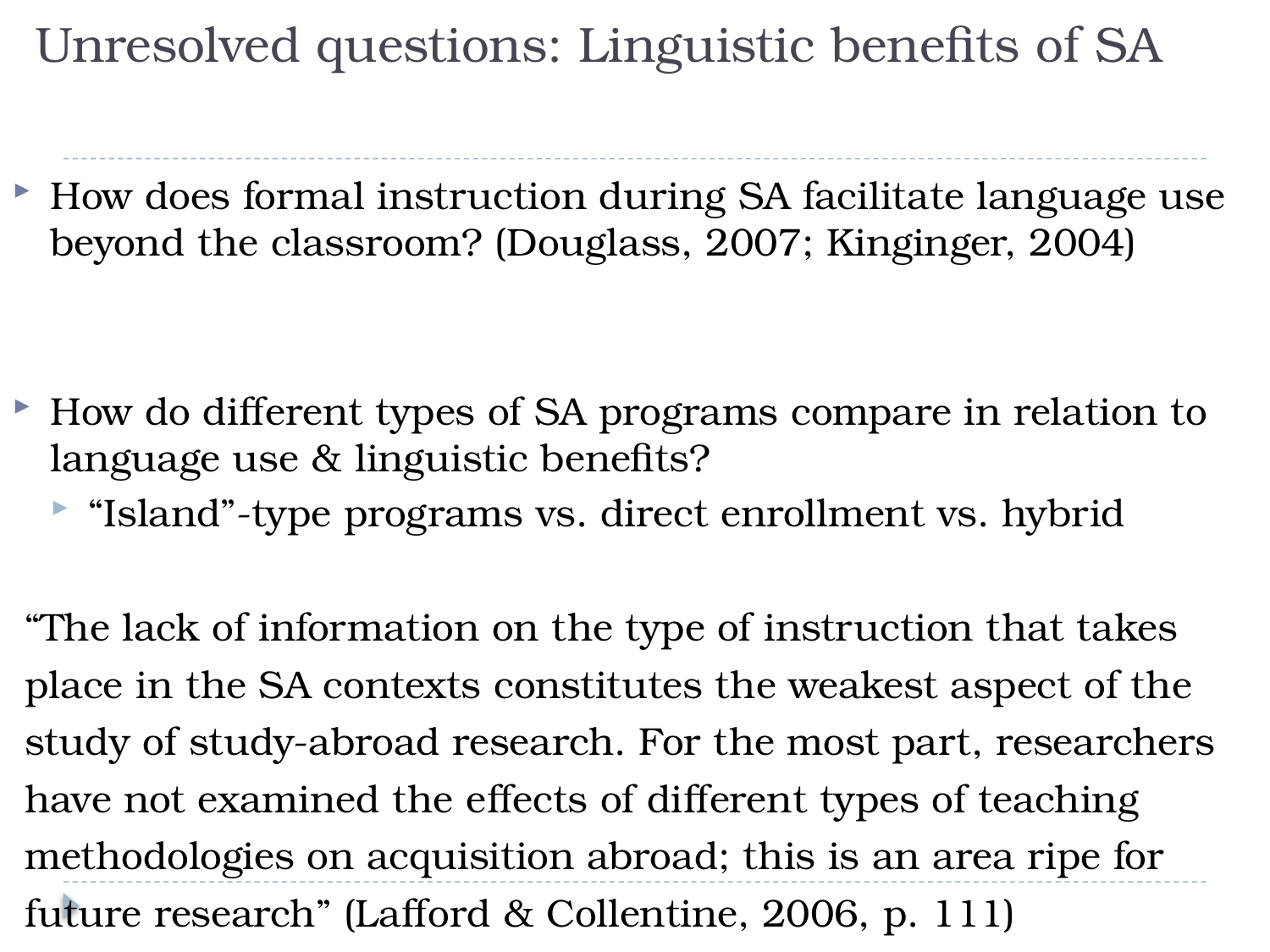

# Unresolved questions: Linguistic benefits of SA

How does formal instruction during SA facilitate language use beyond the classroom? (Douglass, 2007; Kinginger, 2004)

How do different types of SA programs compare in relation to language use & linguistic benefits?
“Island”-type programs vs. direct enrollment vs. hybrid

 “The lack of information on the type of instruction that takes
 place in the SA contexts constitutes the weakest aspect of the
 study of study-abroad research. For the most part, researchers
 have not examined the effects of different types of teaching
 methodologies on acquisition abroad; this is an area ripe for
 future research” (Lafford & Collentine, 2006, p. 111)